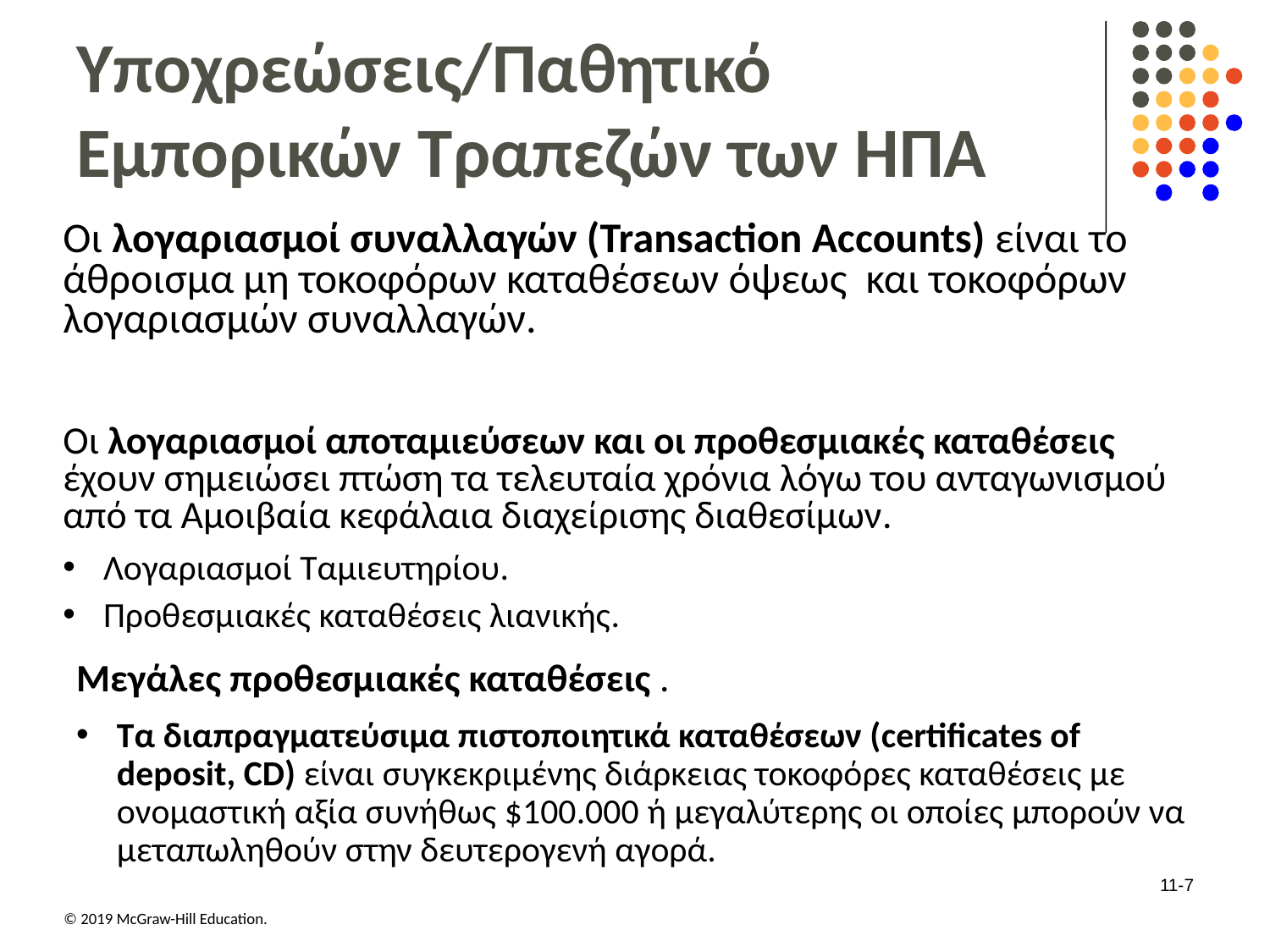

# Υποχρεώσεις/Παθητικό Εμπορικών Τραπεζών των ΗΠΑ
Οι λογαριασμοί συναλλαγών (Transaction Accounts) είναι το άθροισμα μη τοκοφόρων καταθέσεων όψεως  και τοκοφόρων λογαριασμών συναλλαγών.
Οι λογαριασμοί αποταμιεύσεων και οι προθεσμιακές καταθέσεις έχουν σημειώσει πτώση τα τελευταία χρόνια λόγω του ανταγωνισμού από τα Αμοιβαία κεφάλαια διαχείρισης διαθεσίμων.
Λογαριασμοί Ταμιευτηρίου.
Προθεσμιακές καταθέσεις λιανικής.
Μεγάλες προθεσμιακές καταθέσεις .
Τα διαπραγματεύσιμα πιστοποιητικά καταθέσεων (certificates of deposit, CD) είναι συγκεκριμένης διάρκειας τοκοφόρες καταθέσεις με ονομαστική αξία συνήθως $100.000 ή μεγαλύτερης οι οποίες μπορούν να μεταπωληθούν στην δευτερογενή αγορά.
11-7